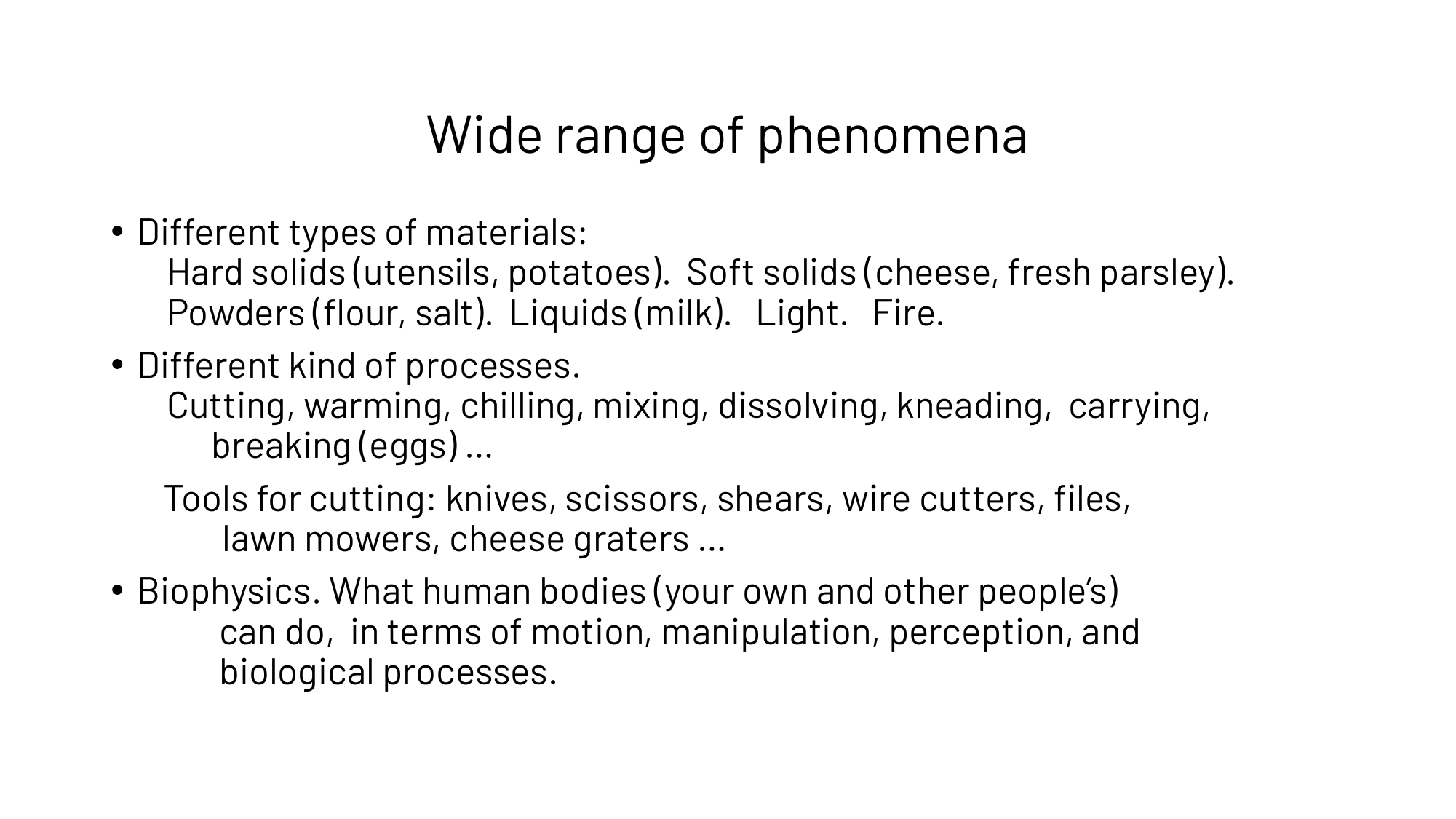

# Wide range of phenomena
Different types of materials:
    Hard solids (utensils, potatoes).  Soft solids (cheese, fresh parsley).
    Powders (flour, salt).  Liquids (milk).   Light.   Fire.
Different kind of processes.
    Cutting, warming, chilling, mixing, dissolving, kneading,  carrying,
          breaking (eggs) …
       Tools for cutting: knives, scissors, shears, wire cutters, files,
               lawn mowers, cheese graters …
Biophysics. What human bodies (your own and other people’s)
           can do,  in terms of motion, manipulation, perception, and
           biological processes.